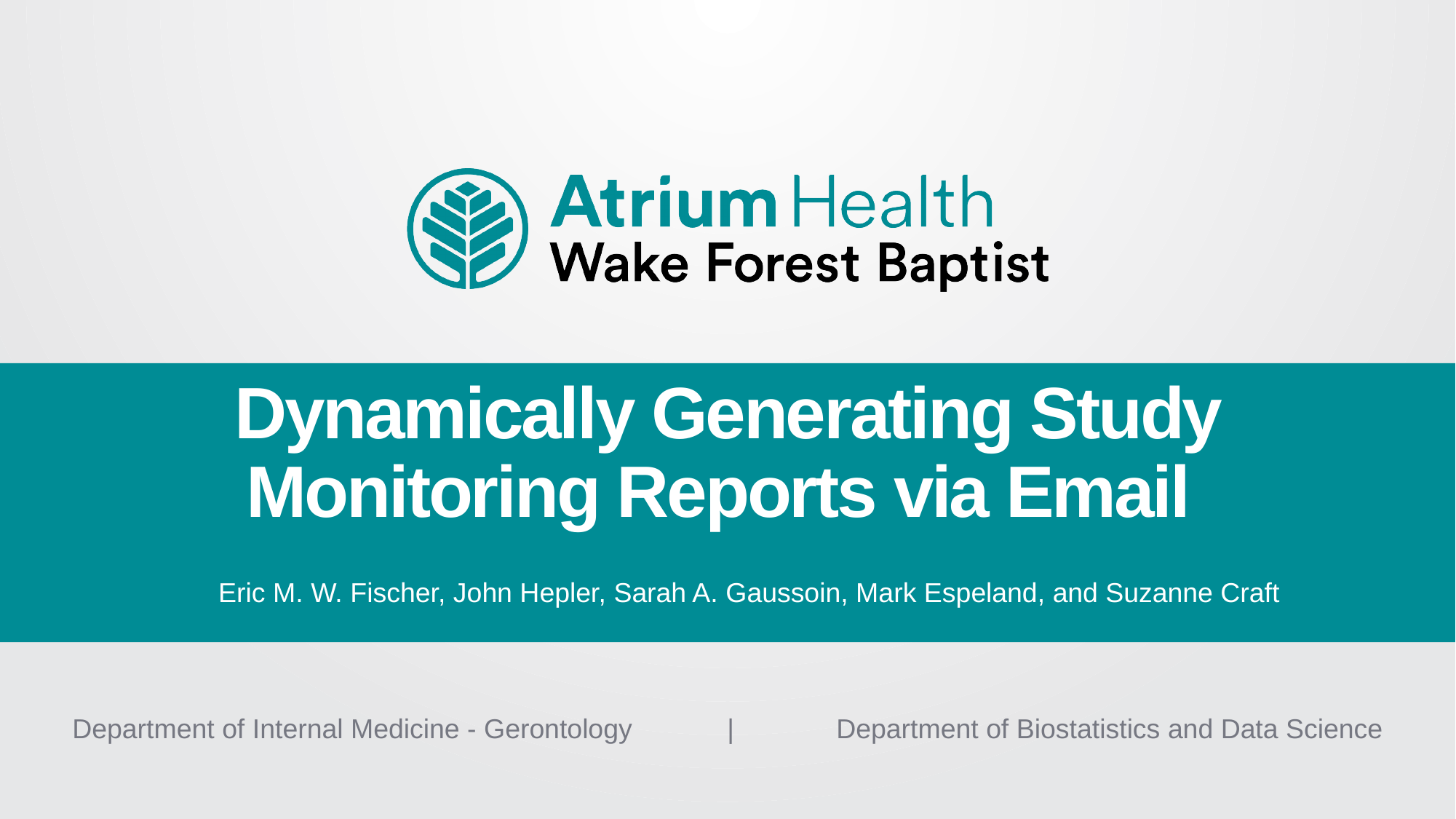

Dynamically Generating Study Monitoring Reports via Email
Eric M. W. Fischer, John Hepler, Sarah A. Gaussoin, Mark Espeland, and Suzanne Craft
Department of Internal Medicine - Gerontology	|	Department of Biostatistics and Data Science